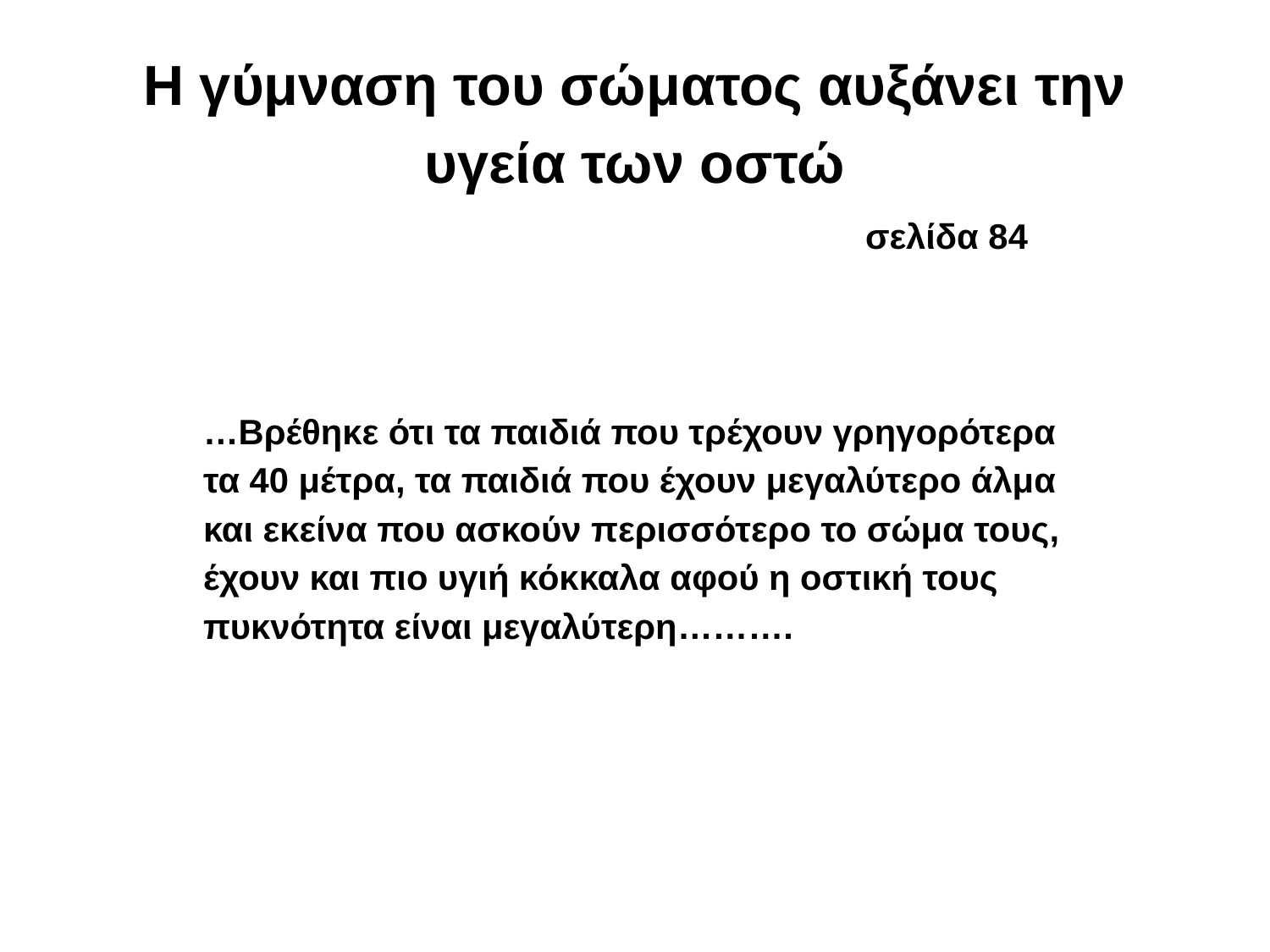

# Η γύμναση του σώματος αυξάνει την υγεία των οστώ
                                                                    σελίδα 84

…Βρέθηκε ότι τα παιδιά που τρέχουν γρηγορότερα τα 40 μέτρα, τα παιδιά που έχουν μεγαλύτερο άλμα και εκείνα που ασκούν περισσότερο το σώμα τους, έχουν και πιο υγιή κόκκαλα αφού η οστική τους πυκνότητα είναι μεγαλύτερη……….